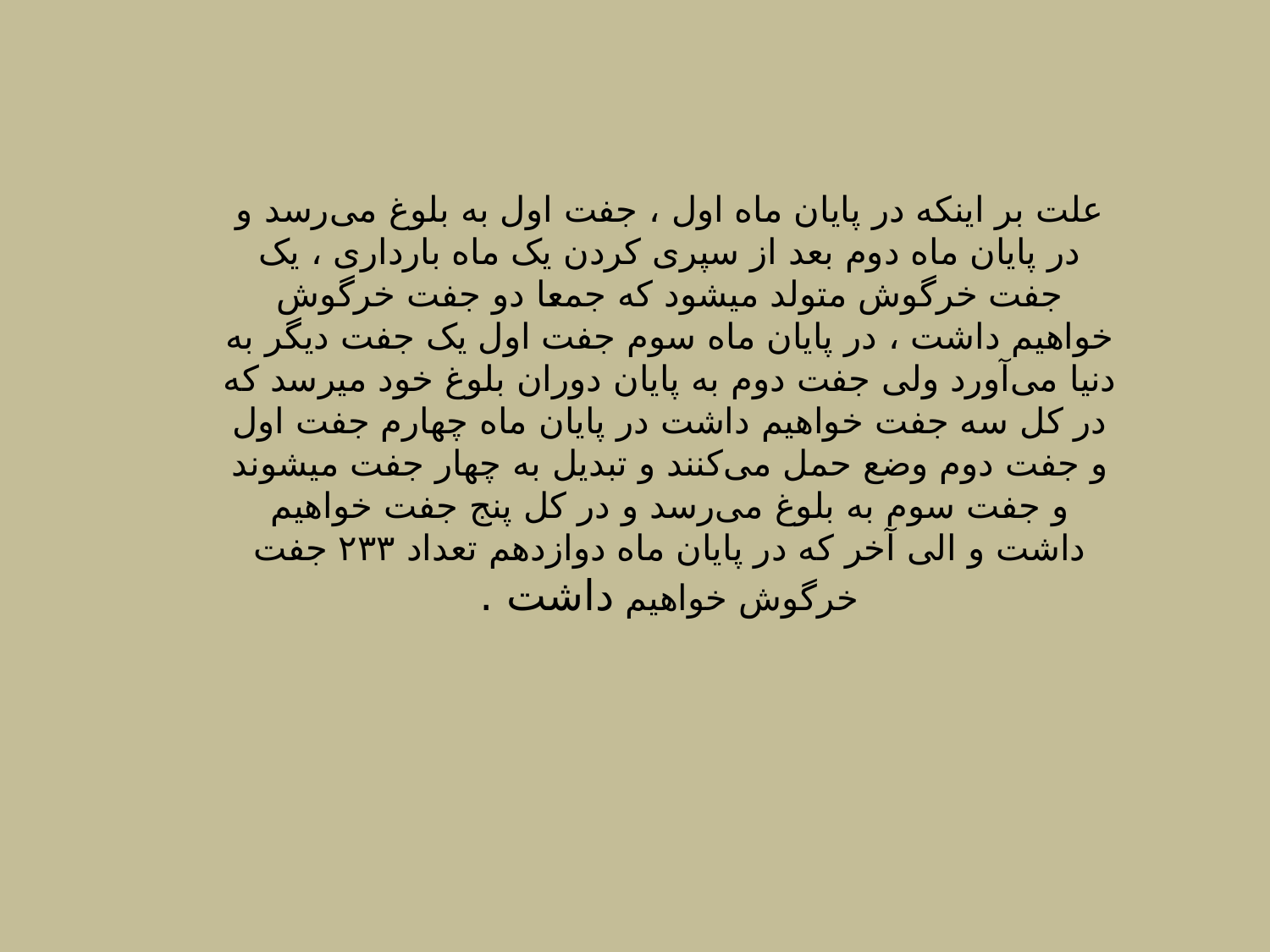

علت بر اینکه در پایان ماه اول ، جفت اول به بلوغ می‌رسد و در پایان ماه دوم بعد از سپری کردن یک ماه بارداری ، یک جفت خرگوش متولد میشود که جمعا دو جفت خرگوش خواهیم داشت ، در پایان ماه سوم جفت اول یک جفت دیگر به دنیا می‌آورد ولی جفت دوم به پایان دوران بلوغ خود میرسد که در کل سه جفت خواهیم داشت در پایان ماه چهارم جفت اول و جفت دوم وضع حمل می‌کنند و تبدیل به چهار جفت میشوند و جفت سوم به بلوغ می‌رسد و در کل پنج جفت خواهیم داشت و الی آخر که در پایان ماه دوازدهم تعداد ۲۳۳ جفت خرگوش خواهیم داشت .